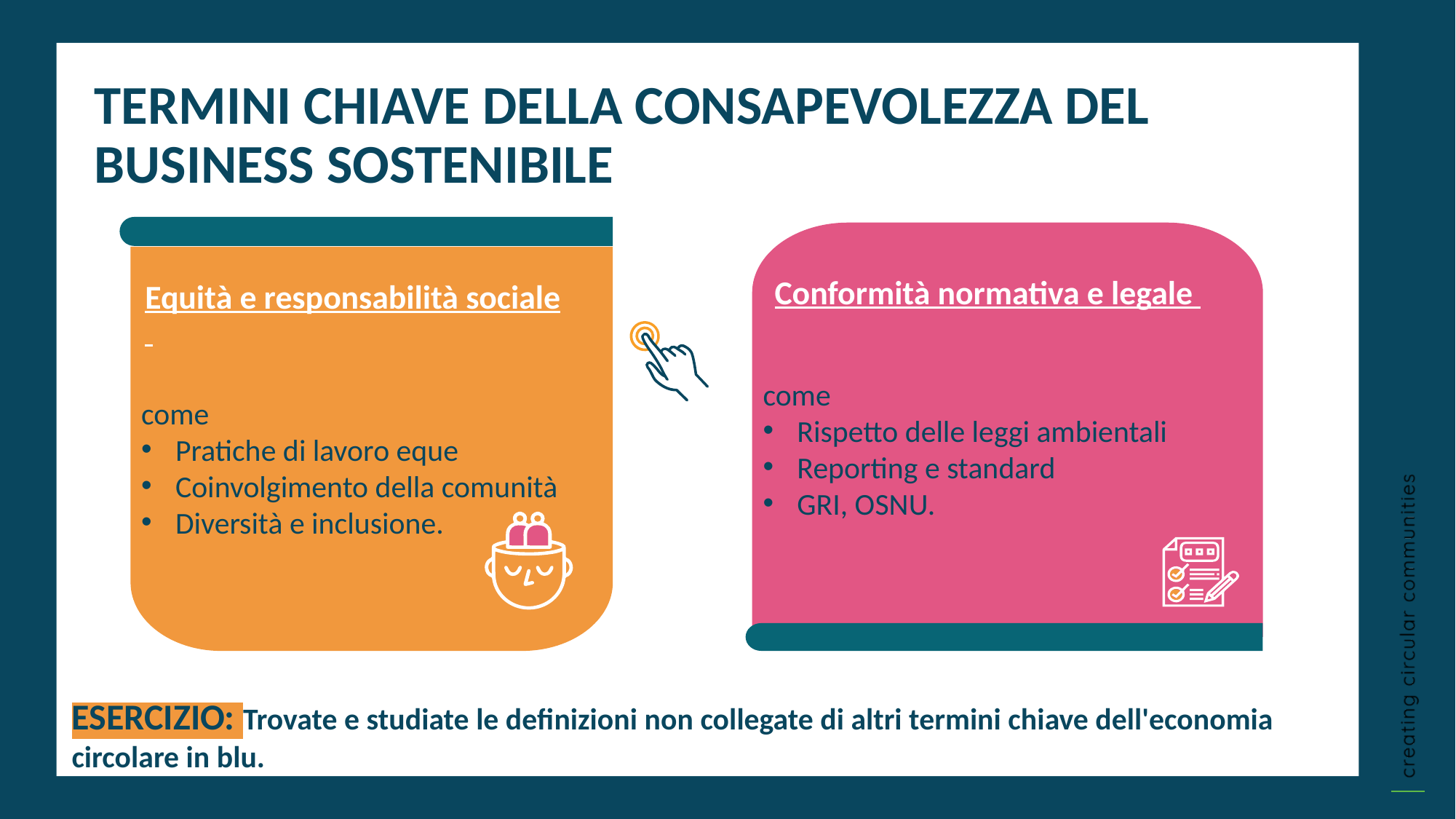

TERMINI CHIAVE DELLA CONSAPEVOLEZZA DEL BUSINESS SOSTENIBILE

come
Rispetto delle leggi ambientali
Reporting e standard
GRI, OSNU.

come
Pratiche di lavoro eque
Coinvolgimento della comunità
Diversità e inclusione.
Conformità normativa e legale

Equità e responsabilità sociale

ESERCIZIO: Trovate e studiate le definizioni non collegate di altri termini chiave dell'economia circolare in blu.